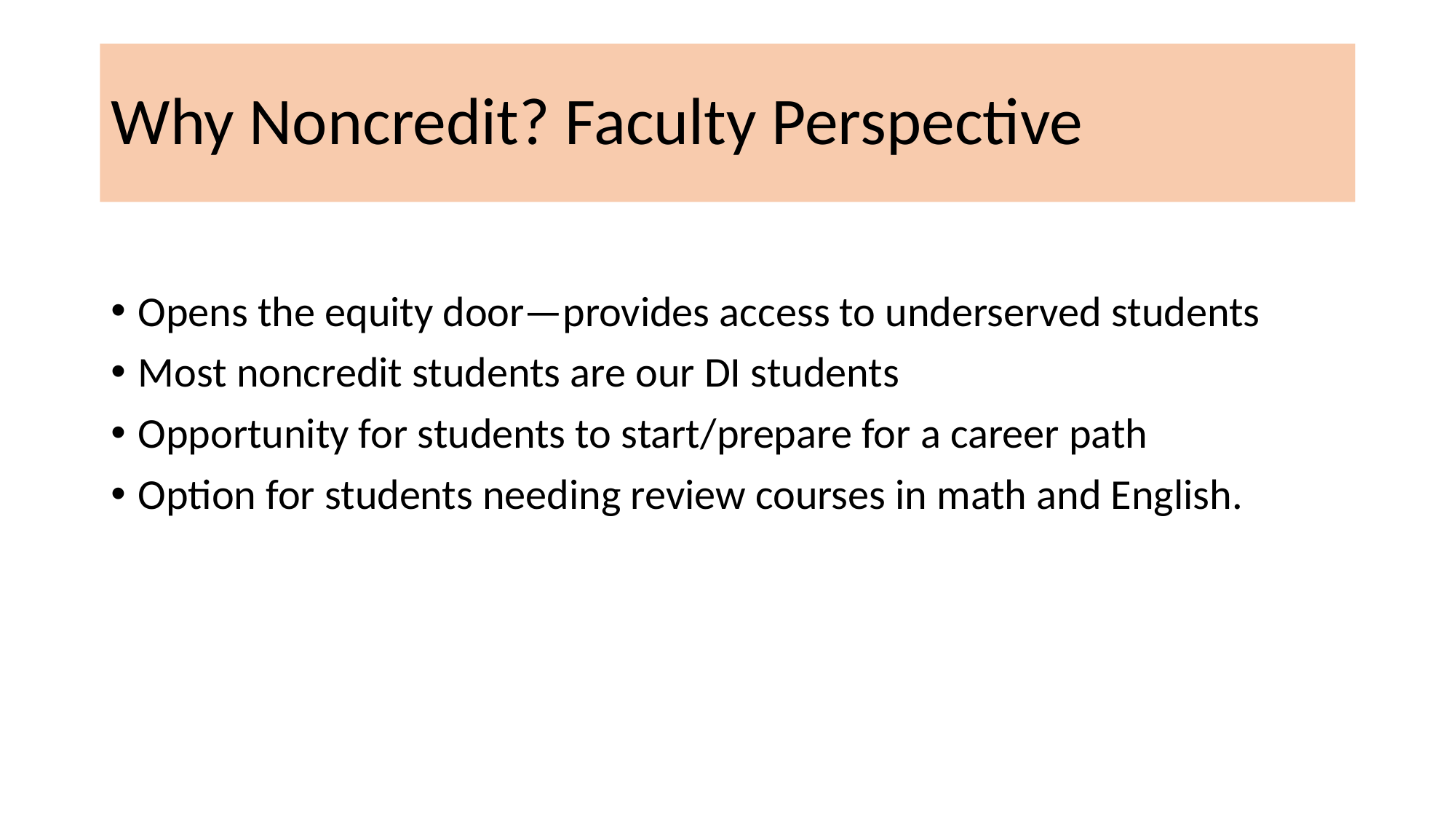

# Why Noncredit? Faculty Perspective

Opens the equity door—provides access to underserved students
Most noncredit students are our DI students
Opportunity for students to start/prepare for a career path
Option for students needing review courses in math and English.